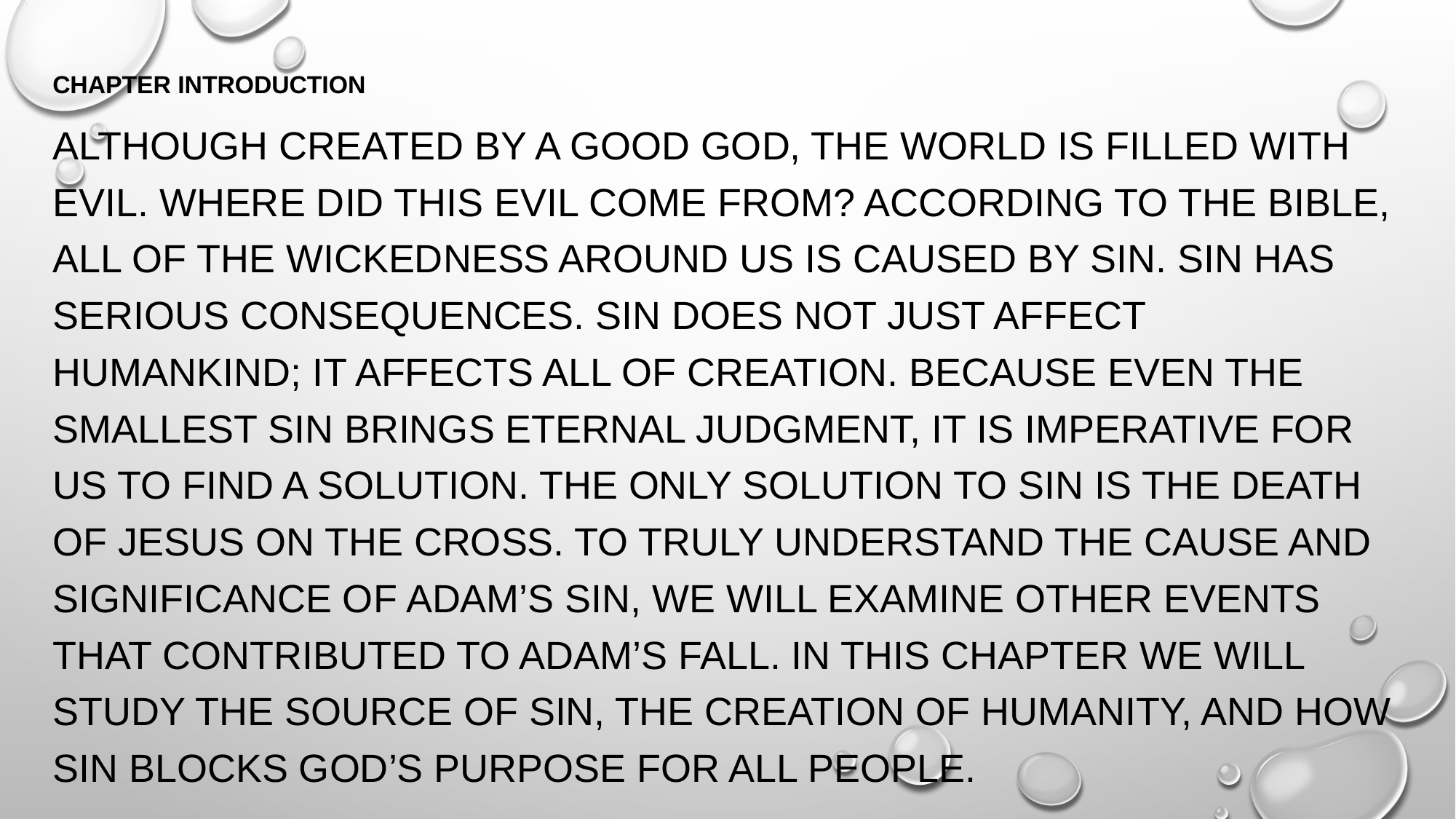

Chapter Introduction
Although created by a good God, the world is filled with evil. Where did this evil come from? According to the Bible, all of the wickedness around us is caused by sin. sin has serious consequences. Sin does not just affect humankind; it affects all of creation. Because even the smallest sin brings eternal judgment, it is imperative for us to find a solution. The only solution to sin is the death of Jesus on the cross. To truly understand the cause and significance of Adam’s sin, we will examine other events that contributed to Adam’s fall. In this chapter we will study the source of sin, the creation of humanity, and how sin blocks God’s purpose for all people.